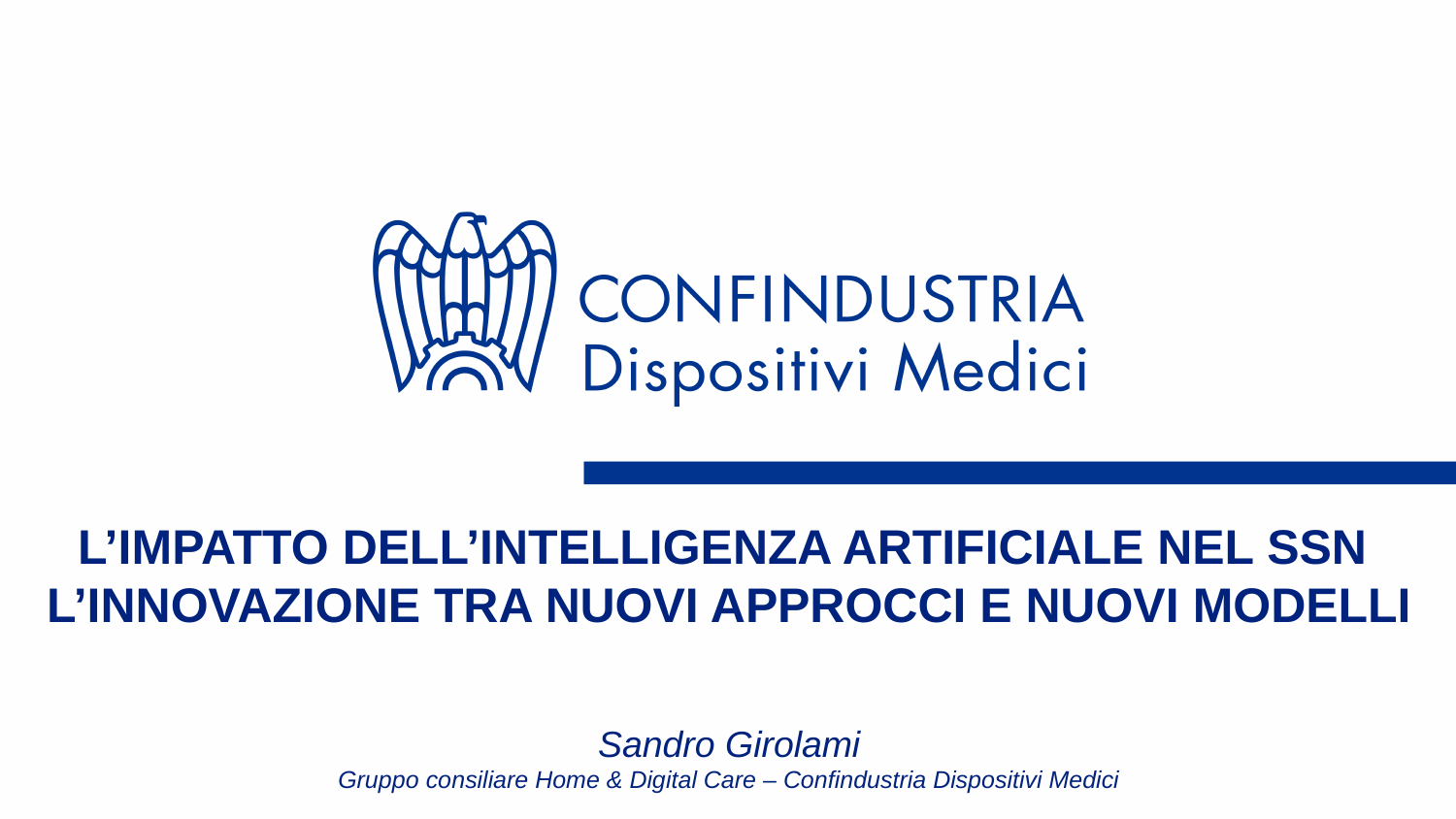

L’IMPATTO DELL’INTELLIGENZA ARTIFICIALE NEL SSN
L’INNOVAZIONE TRA NUOVI APPROCCI E NUOVI MODELLI
Sandro Girolami
Gruppo consiliare Home & Digital Care – Confindustria Dispositivi Medici